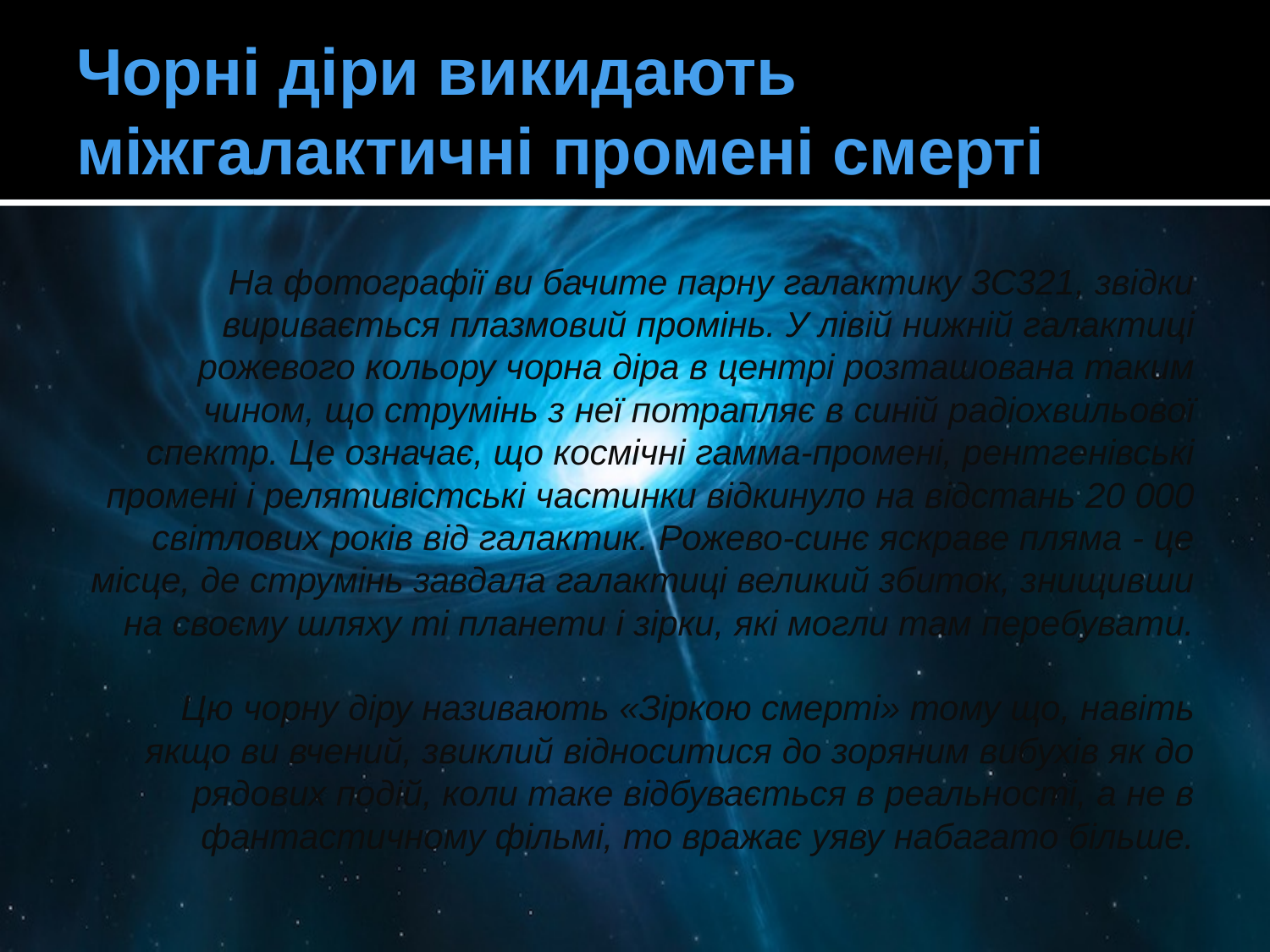

# Чорні діри викидають міжгалактичні промені смерті
На фотографії ви бачите парну галактику 3C321, звідки виривається плазмовий промінь. У лівій нижній галактиці рожевого кольору чорна діра в центрі розташована таким чином, що струмінь з неї потрапляє в синій радіохвильової спектр. Це означає, що космічні гамма-промені, рентгенівські промені і релятивістські частинки відкинуло на відстань 20 000 світлових років від галактик. Рожево-синє яскраве пляма - це місце, де струмінь завдала галактиці великий збиток, знищивши на своєму шляху ті планети і зірки, які могли там перебувати.

Цю чорну діру називають «Зіркою смерті» тому що, навіть якщо ви вчений, звиклий відноситися до зоряним вибухів як до рядових подій, коли таке відбувається в реальності, а не в фантастичному фільмі, то вражає уяву набагато більше.